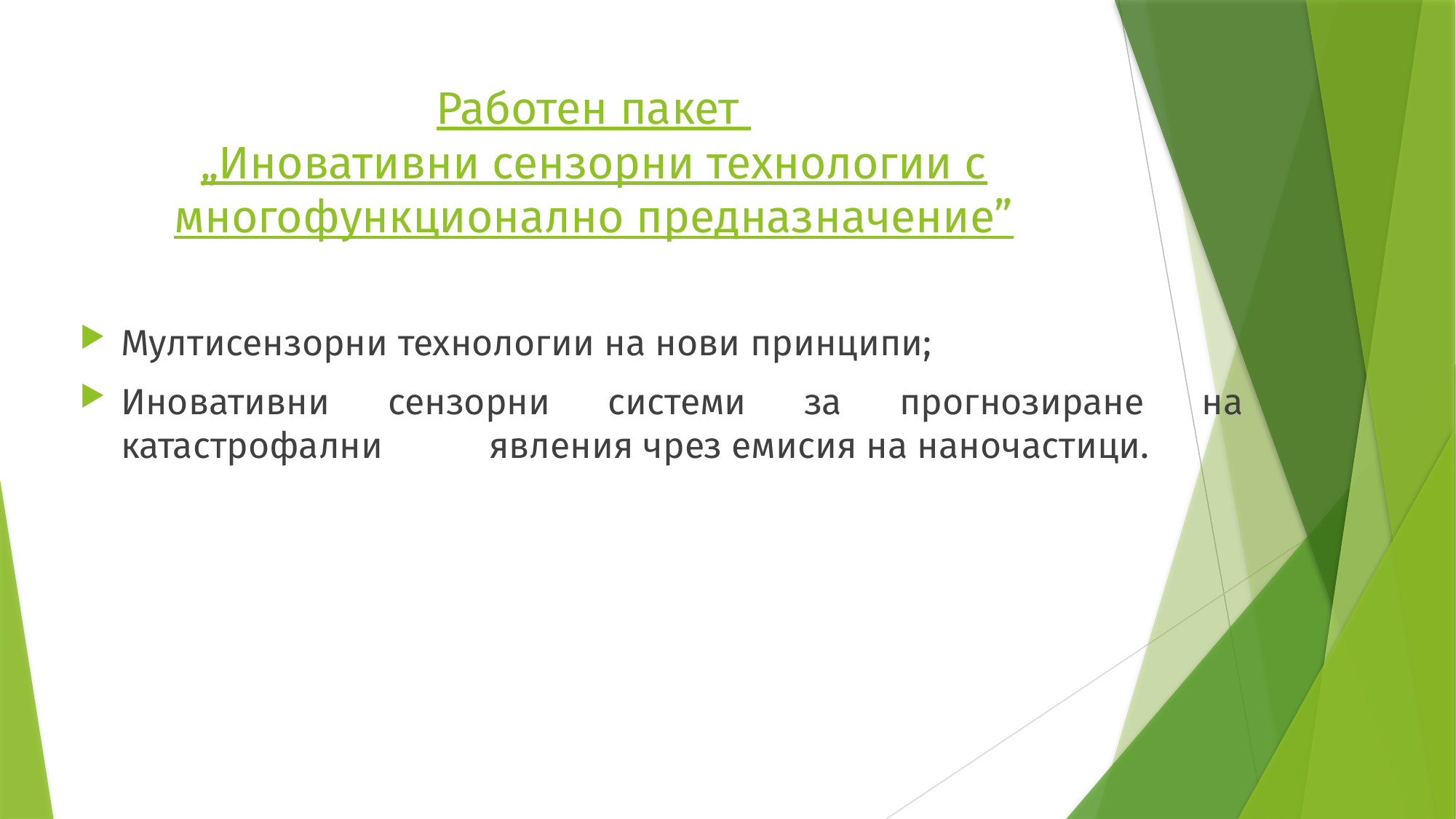

# Работен пакет „Иновативни сензорни технологии с многофункционално предназначение”
Мултисензорни технологии на нови принципи;
Иновативни сензорни системи за прогнозиране на катастрофални           явления чрез емисия на наночастици.